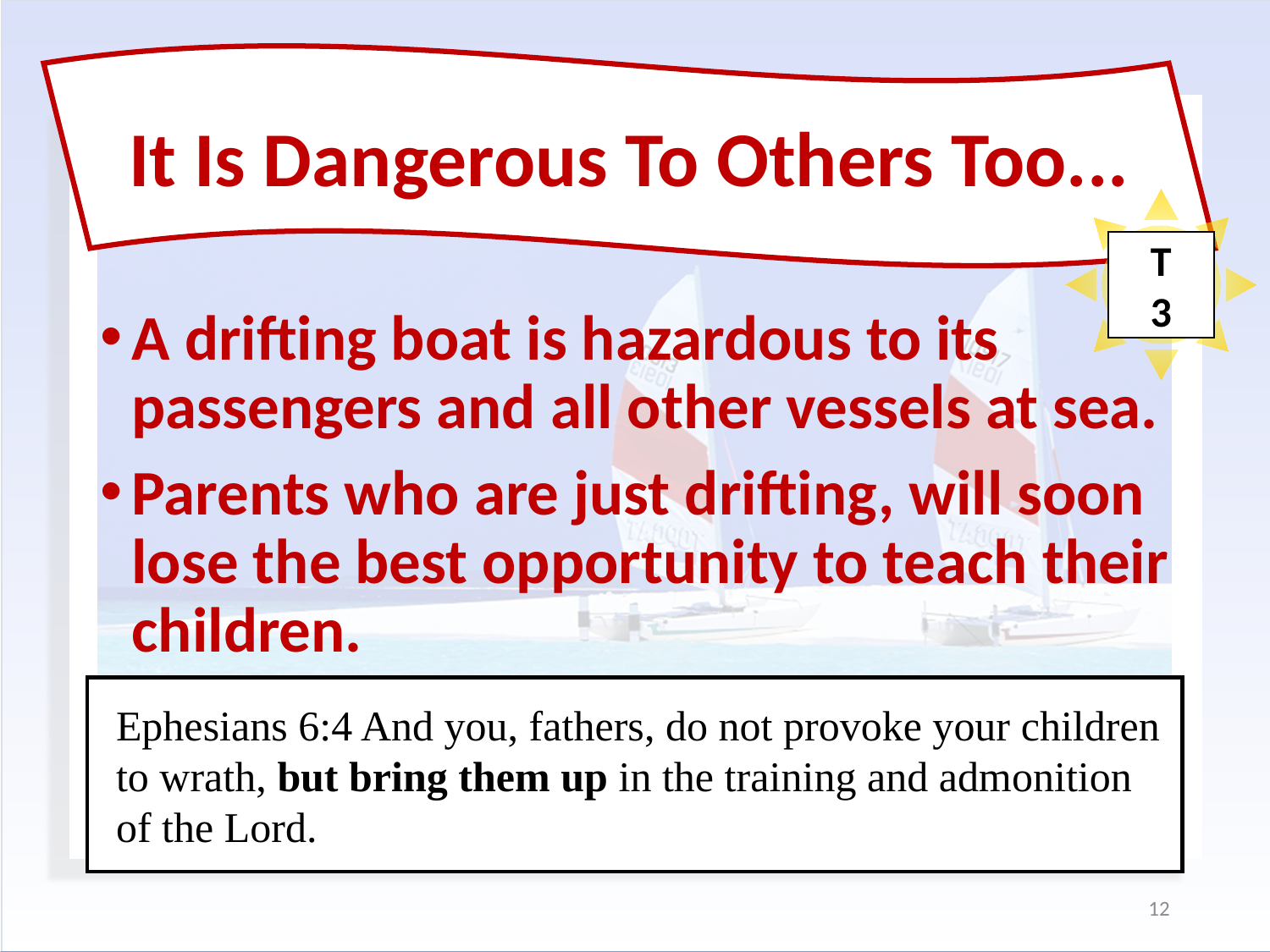

It Is Dangerous To Others Too...
#

T
3
A drifting boat is hazardous to its passengers and all other vessels at sea.
Parents who are just drifting, will soon lose the best opportunity to teach their children.

Ephesians 6:4 And you, fathers, do not provoke your children to wrath, but bring them up in the training and admonition of the Lord.
12